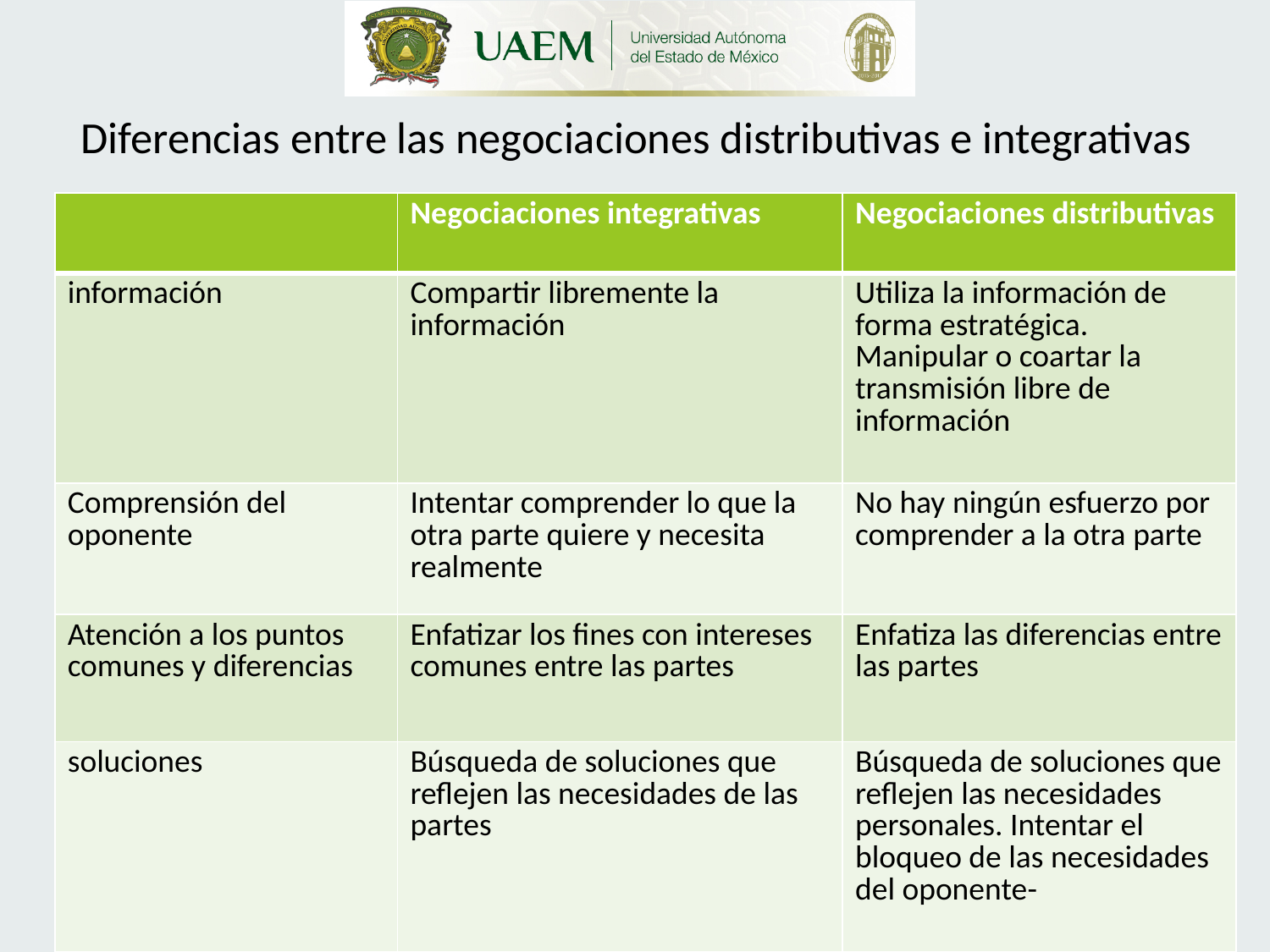

# Diferencias entre las negociaciones distributivas e integrativas
|  | Negociaciones integrativas | Negociaciones distributivas |
| --- | --- | --- |
| información | Compartir libremente la información | Utiliza la información de forma estratégica. Manipular o coartar la transmisión libre de información |
| Comprensión del oponente | Intentar comprender lo que la otra parte quiere y necesita realmente | No hay ningún esfuerzo por comprender a la otra parte |
| Atención a los puntos comunes y diferencias | Enfatizar los fines con intereses comunes entre las partes | Enfatiza las diferencias entre las partes |
| soluciones | Búsqueda de soluciones que reflejen las necesidades de las partes | Búsqueda de soluciones que reflejen las necesidades personales. Intentar el bloqueo de las necesidades del oponente- |